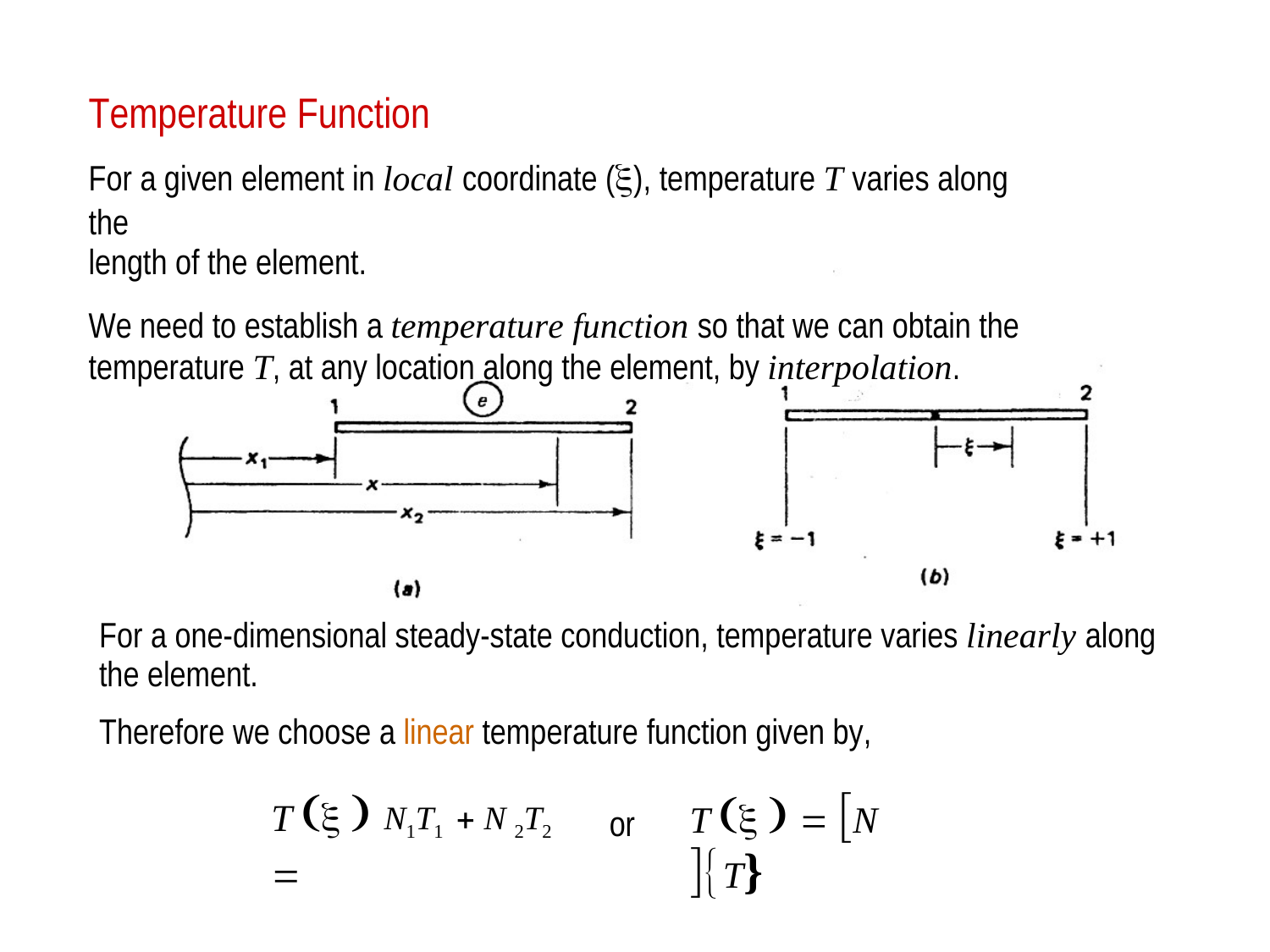

Temperature Function
For a given element in local coordinate (ξ), temperature T varies along the
length of the element.
We need to establish a temperature function so that we can obtain the
temperature T, at any location along the element, by interpolation.

For a one-dimensional steady-state conduction, temperature varies linearly along
the element.
Therefore we choose a linear temperature function given by,
T (ξ ) =
T (ξ ) = [N ]{T}
N1T1  + N 2T2
or